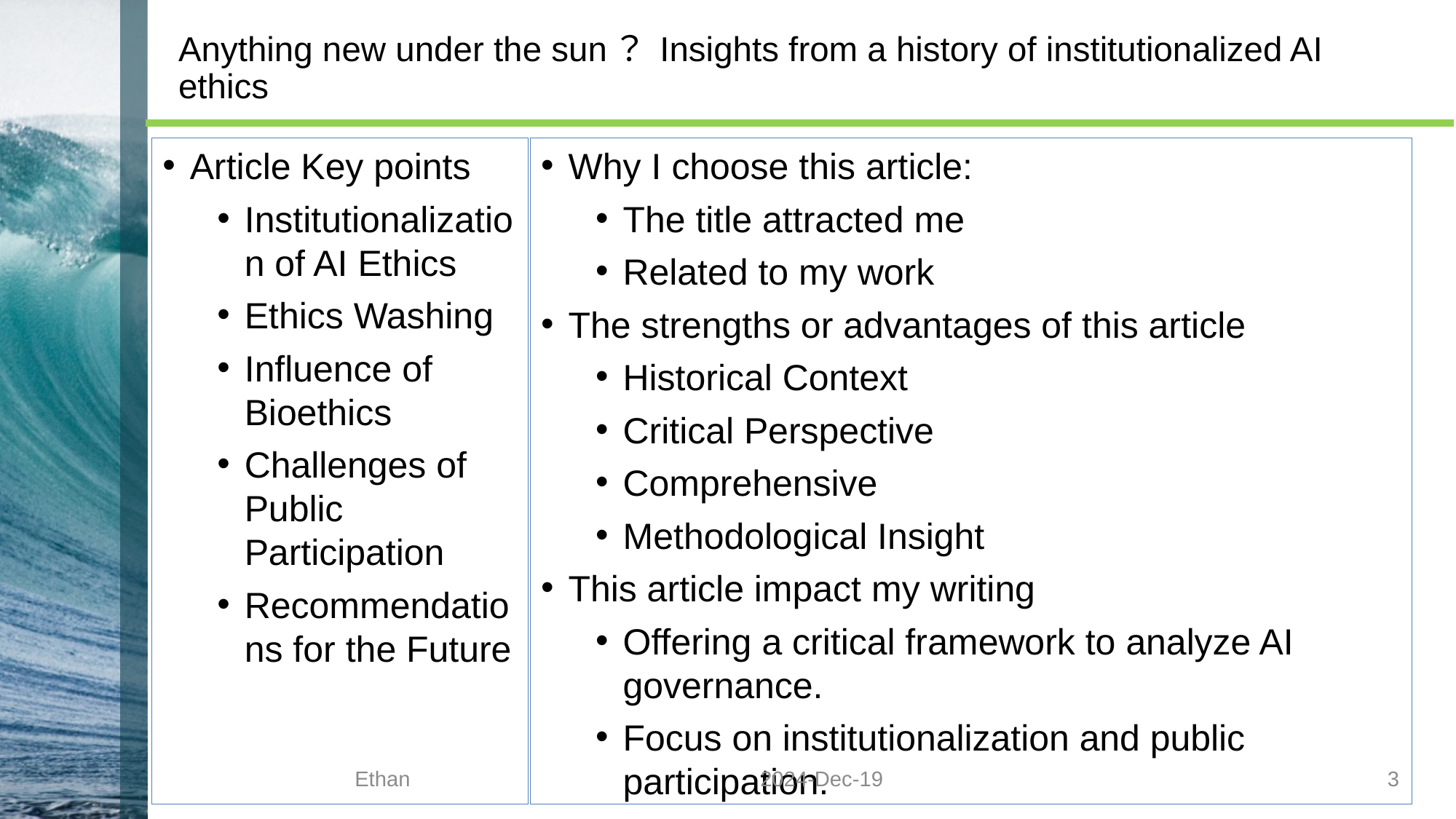

# Anything new under the sun？ Insights from a history of institutionalized AI ethics
Article Key points
Institutionalization of AI Ethics
Ethics Washing
Influence of Bioethics
Challenges of Public Participation
Recommendations for the Future

Why I choose this article:
The title attracted me
Related to my work
The strengths or advantages of this article
Historical Context
Critical Perspective
Comprehensive
Methodological Insight
This article impact my writing
Offering a critical framework to analyze AI governance.
Focus on institutionalization and public participation.
Ethan
2024-Dec-19
3